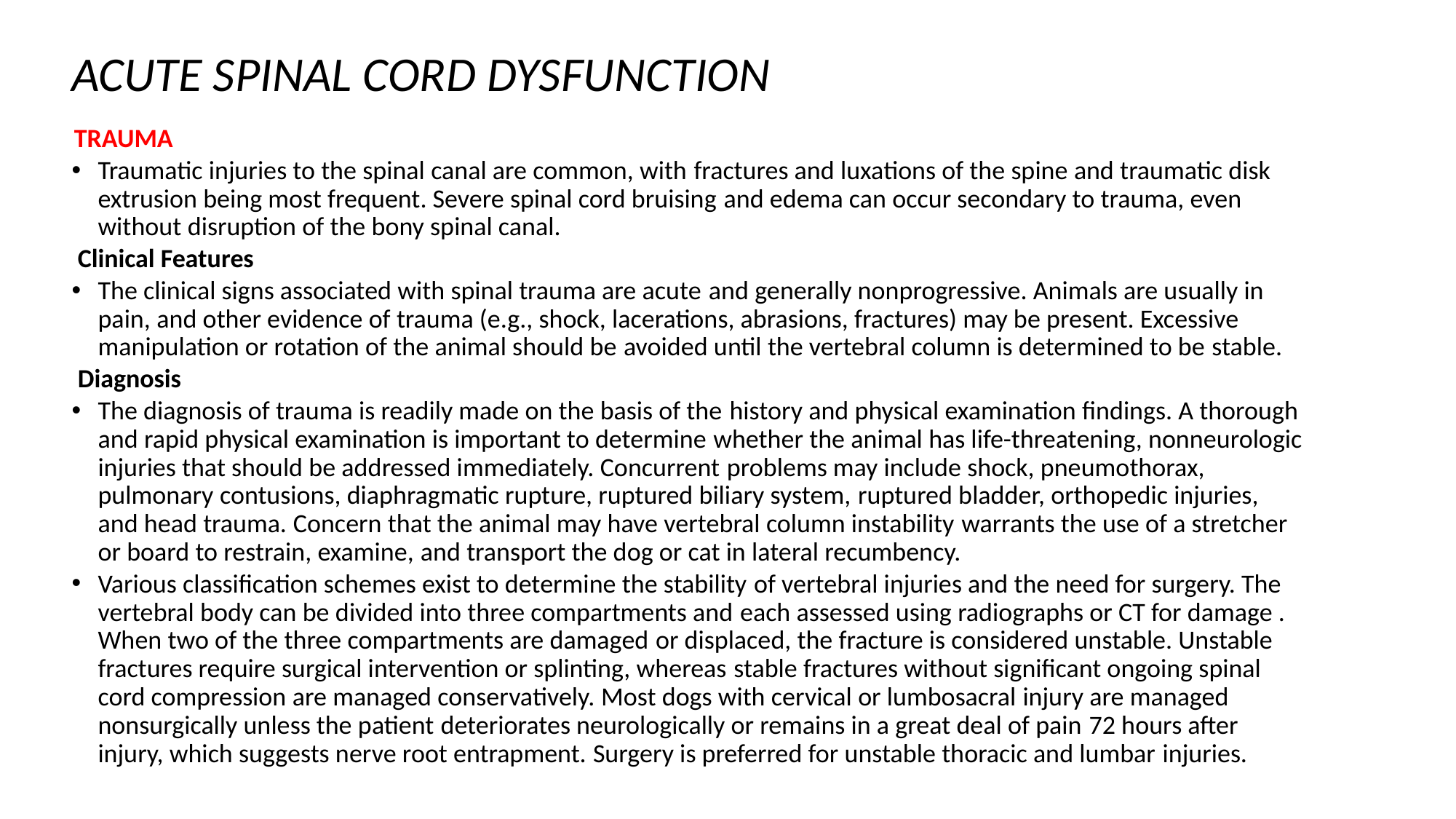

# ACUTE SPINAL CORD DYSFUNCTION
 TRAUMA
Traumatic injuries to the spinal canal are common, with fractures and luxations of the spine and traumatic disk extrusion being most frequent. Severe spinal cord bruising and edema can occur secondary to trauma, even without disruption of the bony spinal canal.
 Clinical Features
The clinical signs associated with spinal trauma are acute and generally nonprogressive. Animals are usually in pain, and other evidence of trauma (e.g., shock, lacerations, abrasions, fractures) may be present. Excessive manipulation or rotation of the animal should be avoided until the vertebral column is determined to be stable.
 Diagnosis
The diagnosis of trauma is readily made on the basis of the history and physical examination findings. A thorough and rapid physical examination is important to determine whether the animal has life-threatening, nonneurologic injuries that should be addressed immediately. Concurrent problems may include shock, pneumothorax, pulmonary contusions, diaphragmatic rupture, ruptured biliary system, ruptured bladder, orthopedic injuries, and head trauma. Concern that the animal may have vertebral column instability warrants the use of a stretcher or board to restrain, examine, and transport the dog or cat in lateral recumbency.
Various classification schemes exist to determine the stability of vertebral injuries and the need for surgery. The vertebral body can be divided into three compartments and each assessed using radiographs or CT for damage . When two of the three compartments are damaged or displaced, the fracture is considered unstable. Unstable fractures require surgical intervention or splinting, whereas stable fractures without significant ongoing spinal cord compression are managed conservatively. Most dogs with cervical or lumbosacral injury are managed nonsurgically unless the patient deteriorates neurologically or remains in a great deal of pain 72 hours after injury, which suggests nerve root entrapment. Surgery is preferred for unstable thoracic and lumbar injuries.